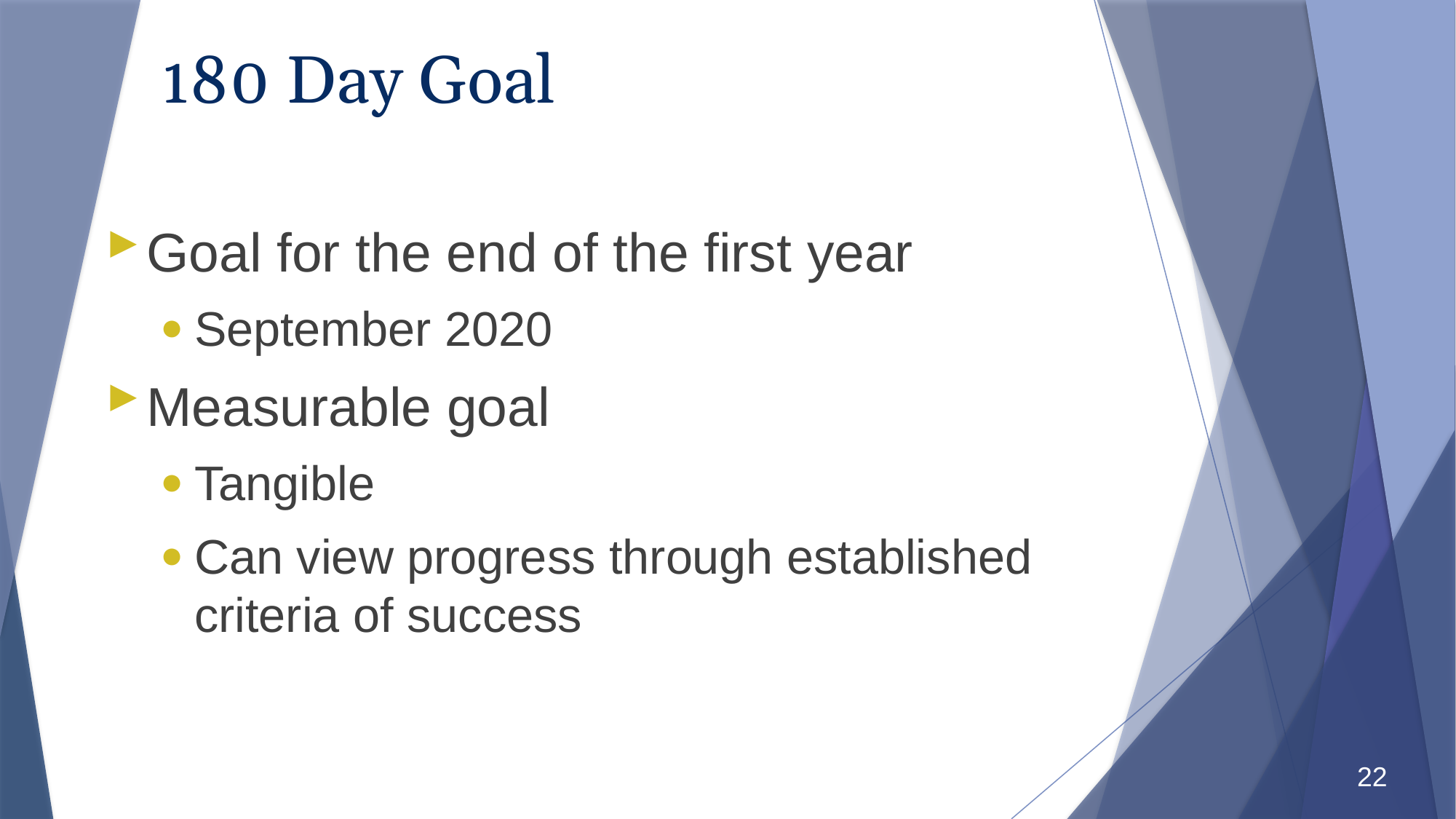

# 180 Day Goal
Goal for the end of the first year
September 2020
Measurable goal
Tangible
Can view progress through established criteria of success
22